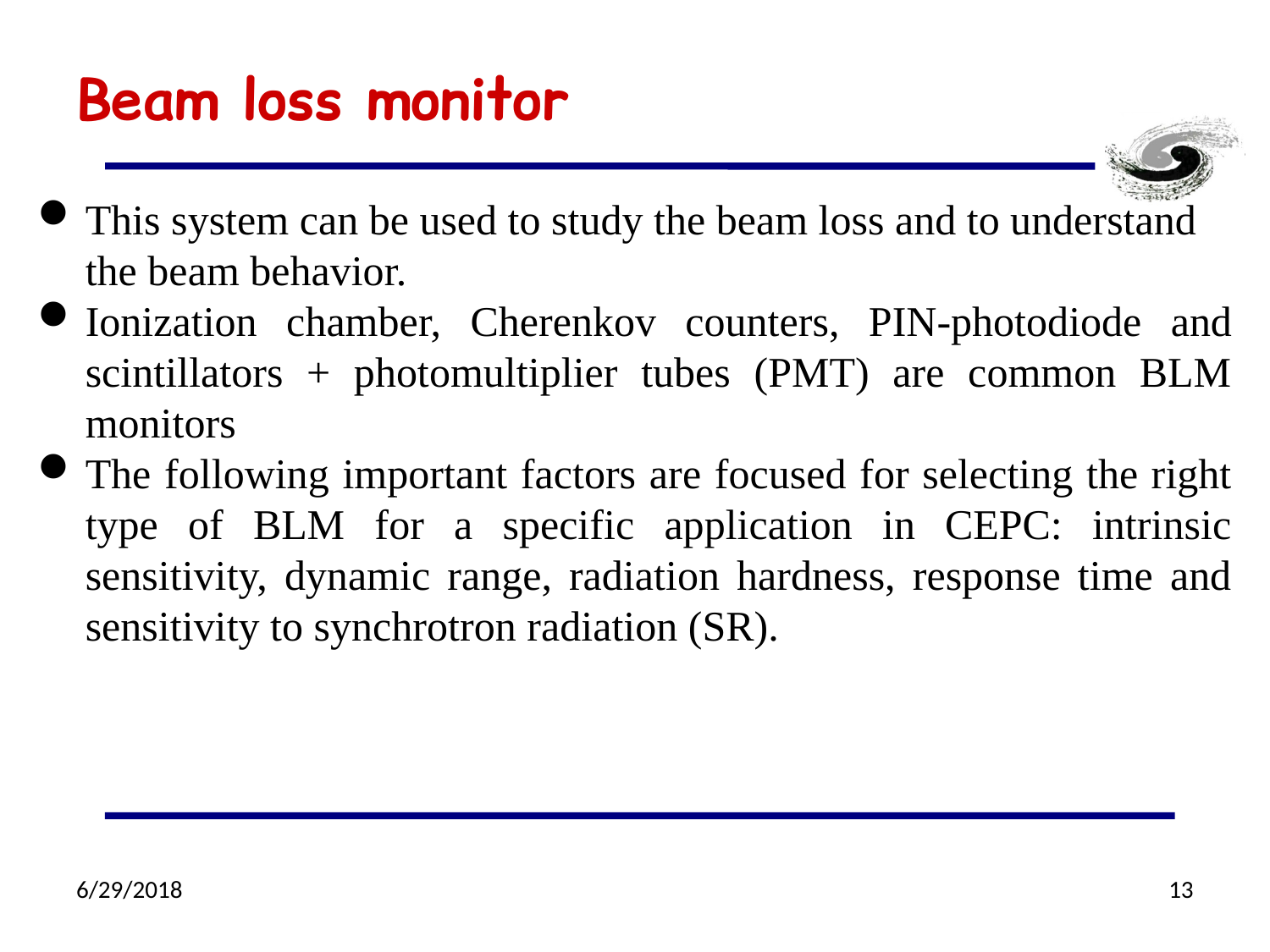

# Beam loss monitor
This system can be used to study the beam loss and to understand the beam behavior.
Ionization chamber, Cherenkov counters, PIN-photodiode and scintillators + photomultiplier tubes (PMT) are common BLM monitors
The following important factors are focused for selecting the right type of BLM for a specific application in CEPC: intrinsic sensitivity, dynamic range, radiation hardness, response time and sensitivity to synchrotron radiation (SR).
6/29/2018
13